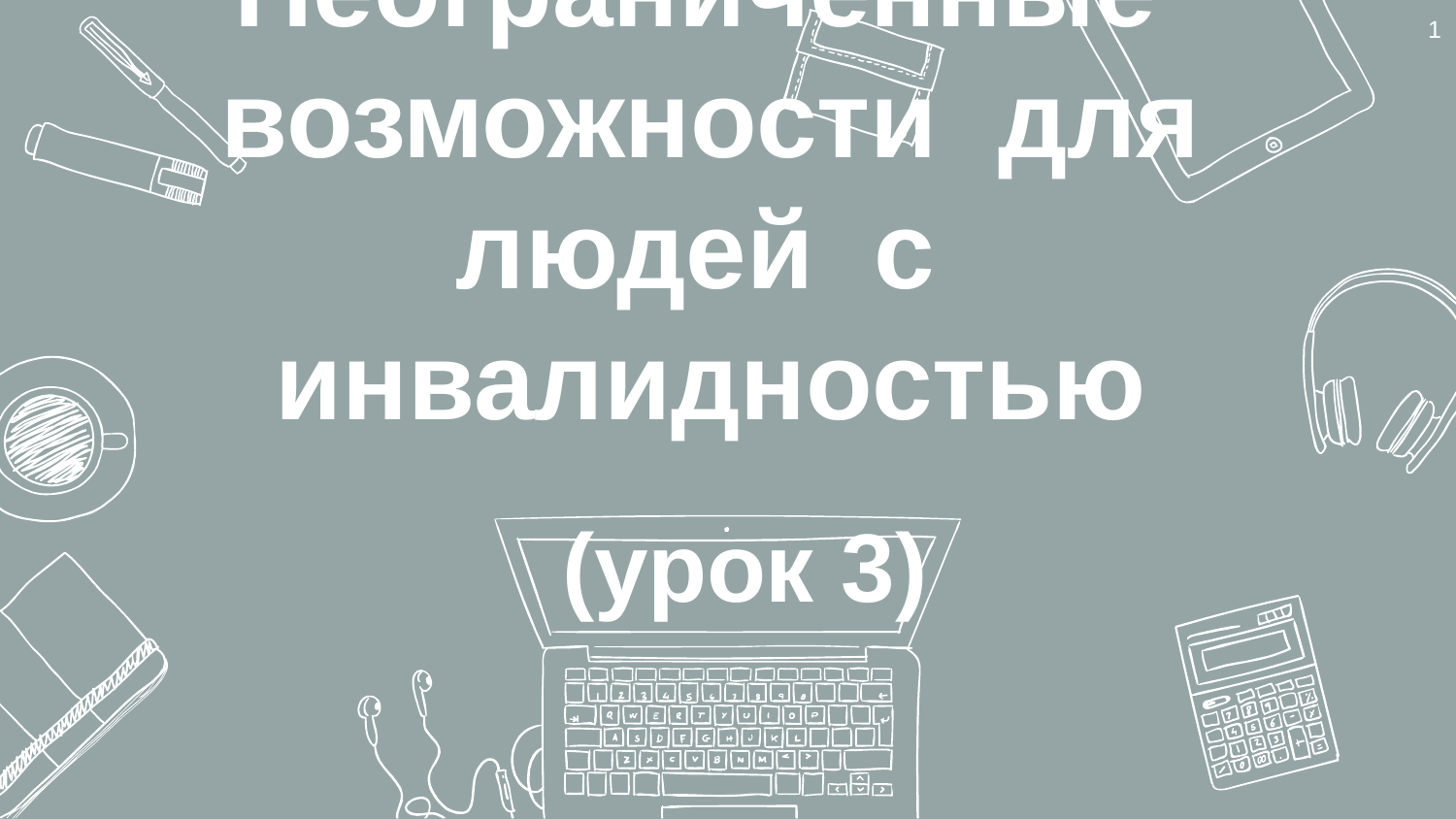

1

(урок 3)
# Неограниченные  возможности  для людей  с  инвалидностью